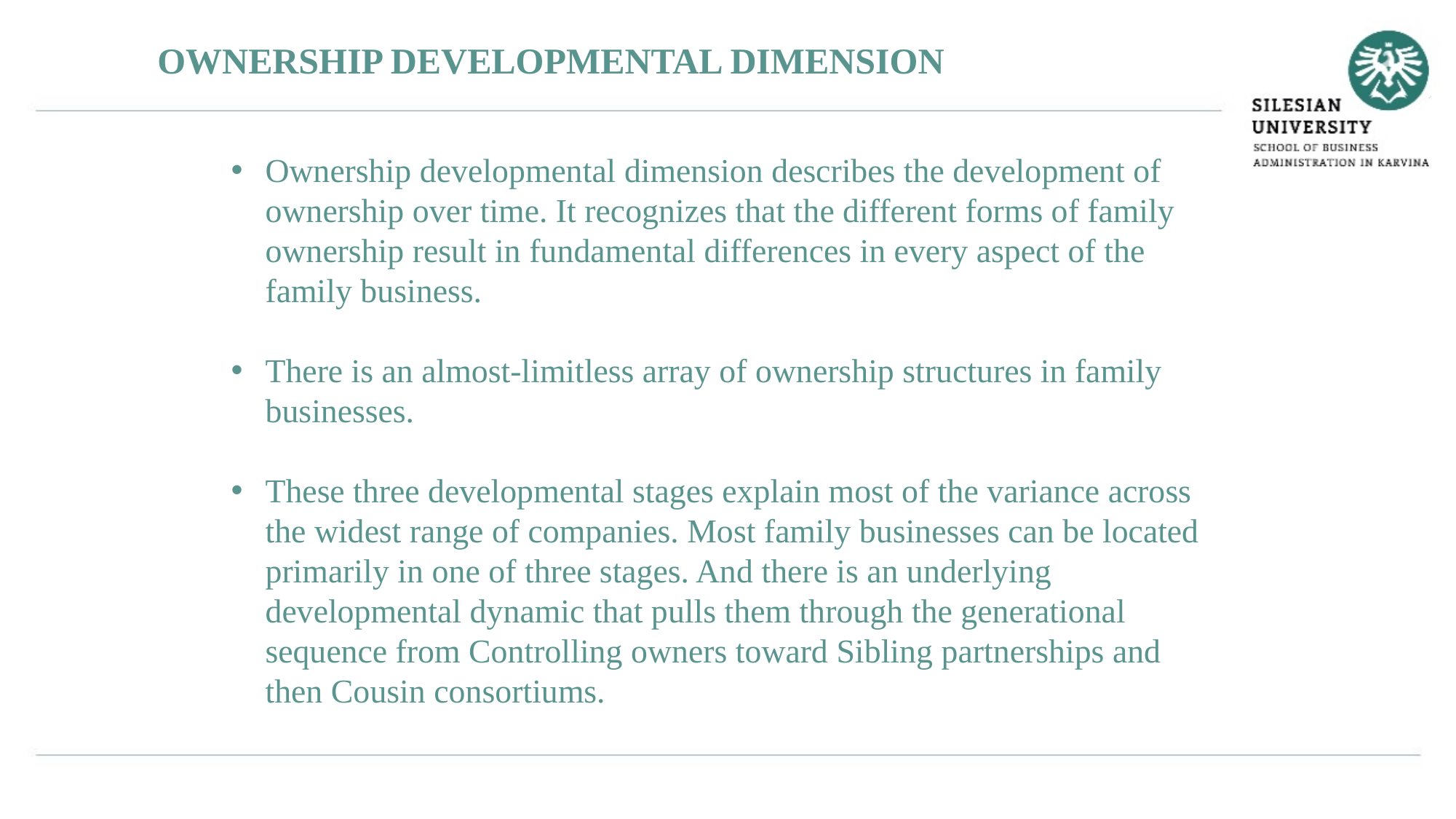

OWNERSHIP DEVELOPMENTAL DIMENSION
Ownership developmental dimension describes the development of ownership over time. It recognizes that the different forms of family ownership result in fundamental differences in every aspect of the family business.

There is an almost-limitless array of ownership structures in family businesses.

These three developmental stages explain most of the variance across the widest range of companies. Most family businesses can be located primarily in one of three stages. And there is an underlying developmental dynamic that pulls them through the generational sequence from Controlling owners toward Sibling partnerships and then Cousin consortiums.